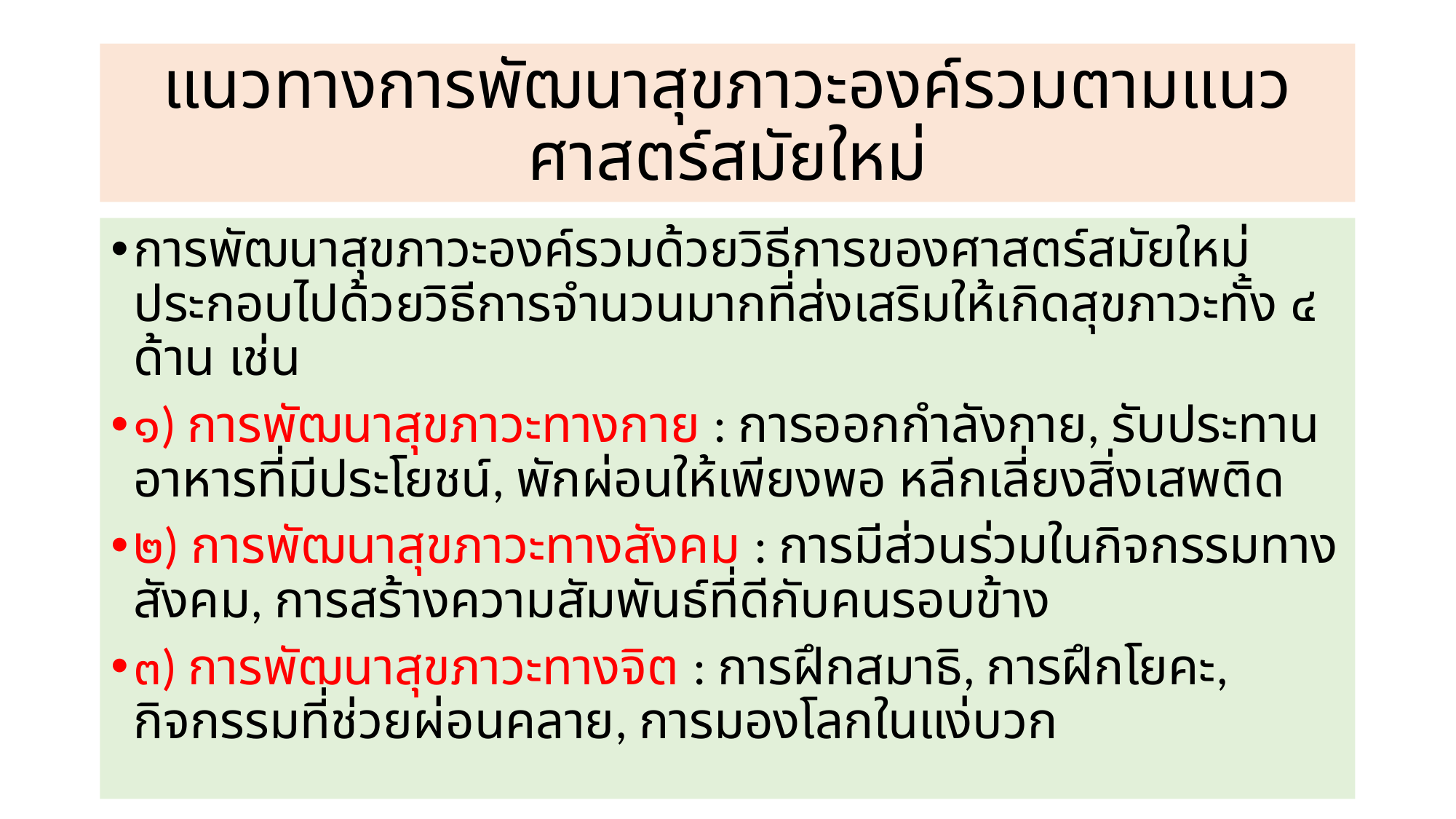

# แนวทางการพัฒนาสุขภาวะองค์รวมตามแนวศาสตร์สมัยใหม่
การพัฒนาสุขภาวะองค์รวมด้วยวิธีการของศาสตร์สมัยใหม่ประกอบไปด้วยวิธีการจำนวนมากที่ส่งเสริมให้เกิดสุขภาวะทั้ง ๔ ด้าน เช่น
๑) การพัฒนาสุขภาวะทางกาย : การออกกำลังกาย, รับประทานอาหารที่มีประโยชน์, พักผ่อนให้เพียงพอ หลีกเลี่ยงสิ่งเสพติด
๒) การพัฒนาสุขภาวะทางสังคม : การมีส่วนร่วมในกิจกรรมทางสังคม, การสร้างความสัมพันธ์ที่ดีกับคนรอบข้าง
๓) การพัฒนาสุขภาวะทางจิต : การฝึกสมาธิ, การฝึกโยคะ, กิจกรรมที่ช่วยผ่อนคลาย, การมองโลกในแง่บวก